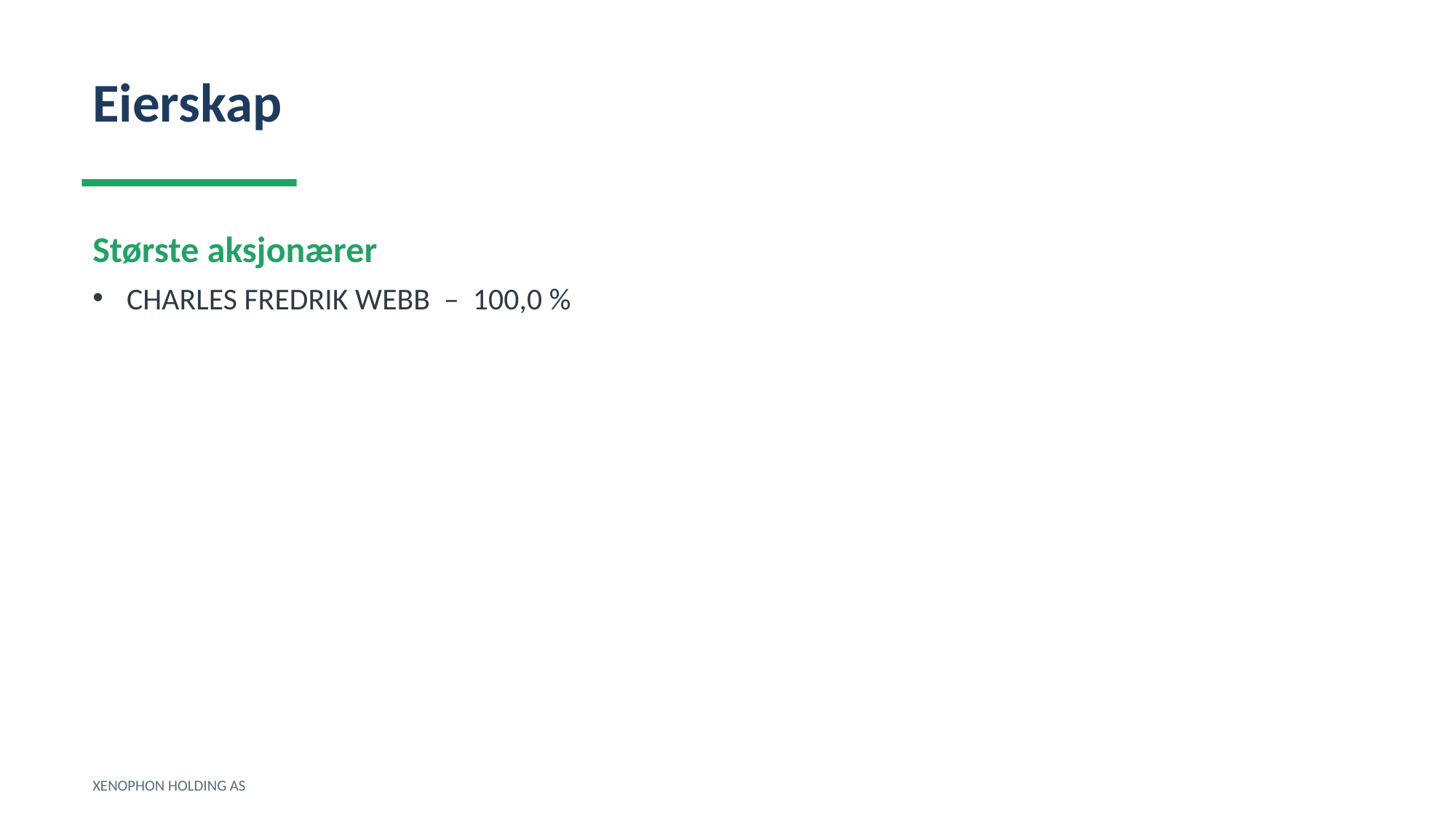

Eierskap

Største aksjonærer
CHARLES FREDRIK WEBB  –  100,0 %
XENOPHON HOLDING AS